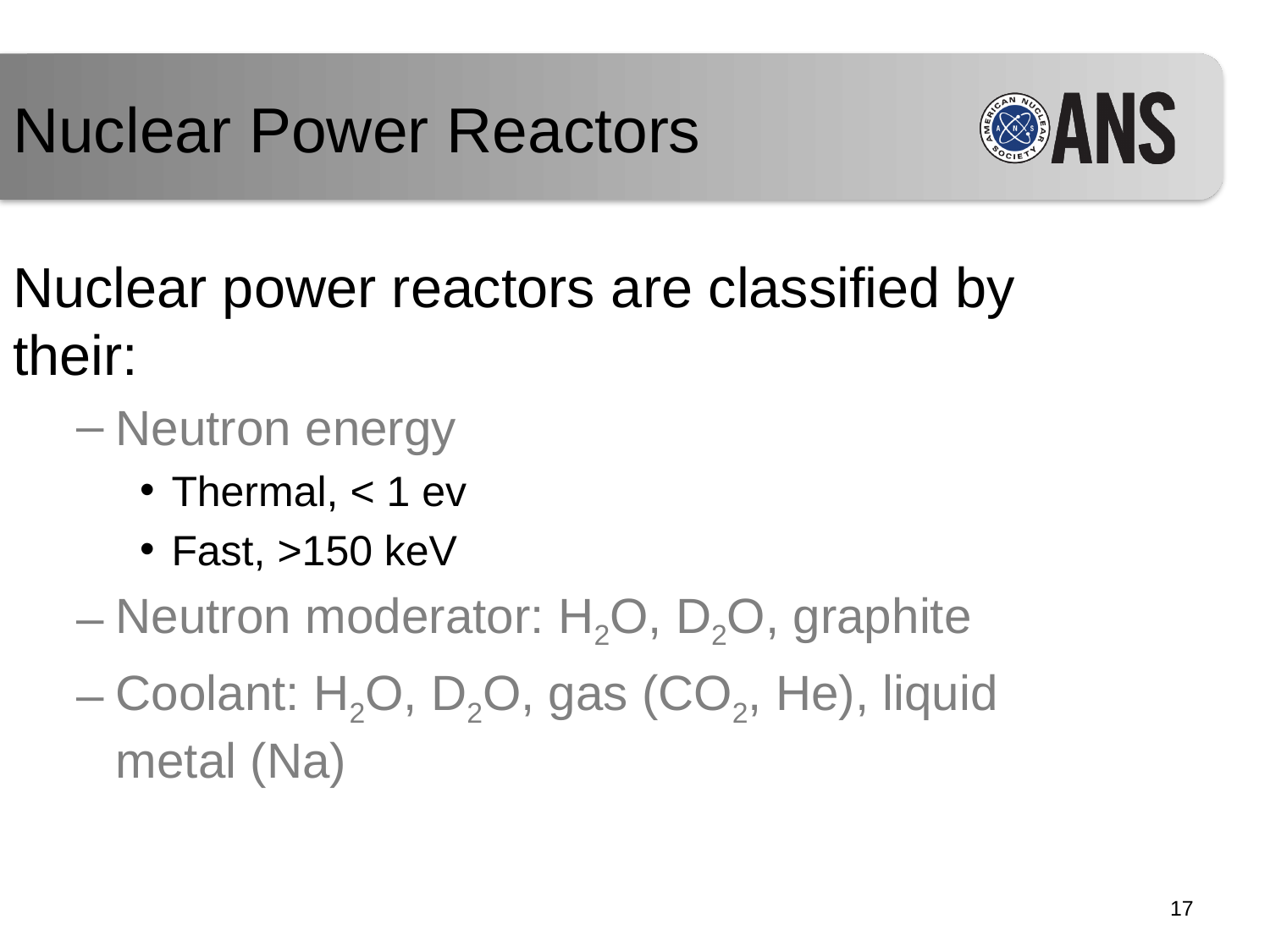

Nuclear Power Reactors
Nuclear power reactors are classified by their:
Neutron energy
Thermal, < 1 ev
Fast, >150 keV
Neutron moderator: H2O, D2O, graphite
Coolant: H2O, D2O, gas (CO2, He), liquid metal (Na)
17